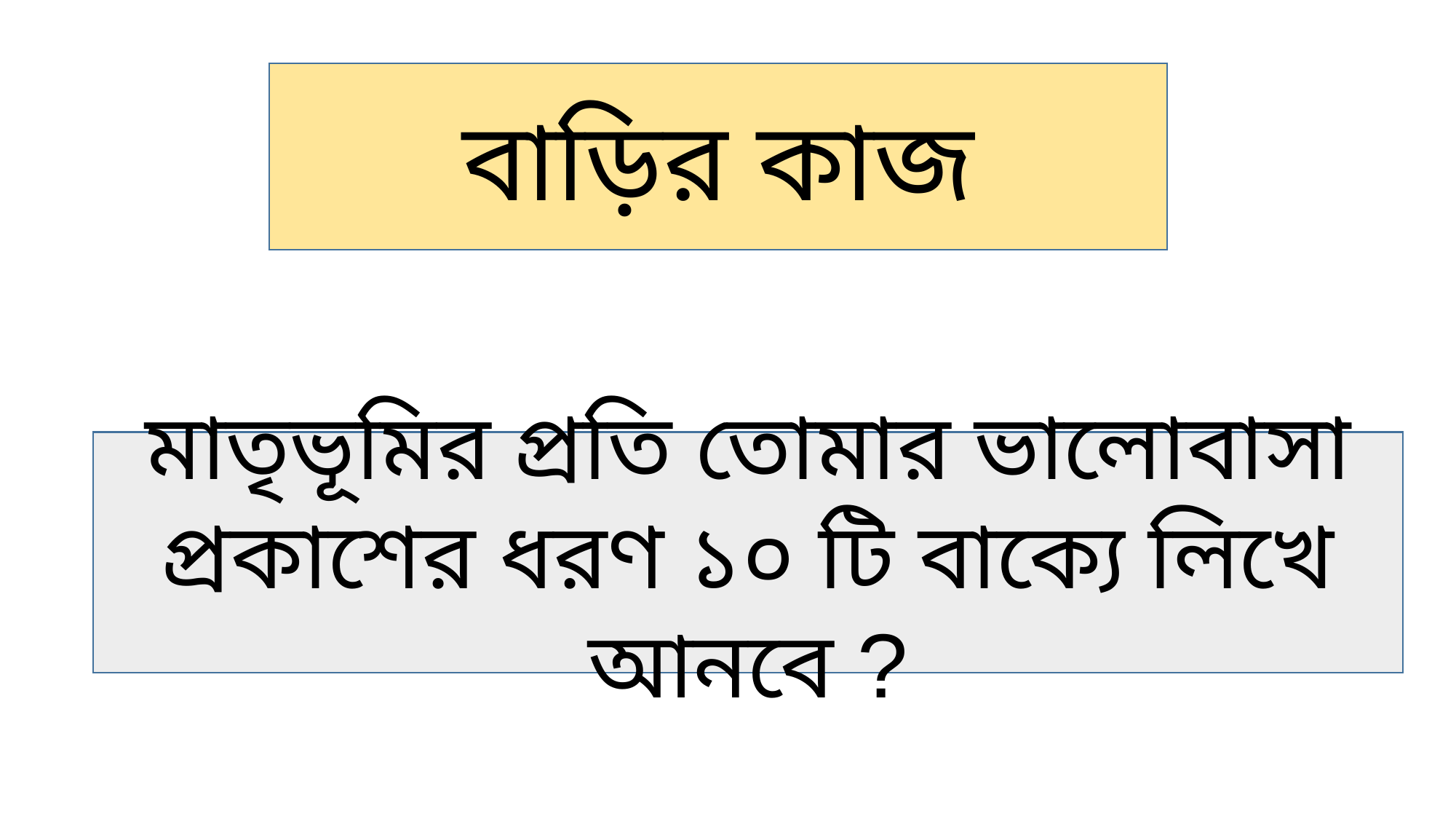

বাড়ির কাজ
মাতৃভূমির প্রতি তোমার ভালোবাসা প্রকাশের ধরণ ১০ টি বাক্যে লিখে আনবে ?